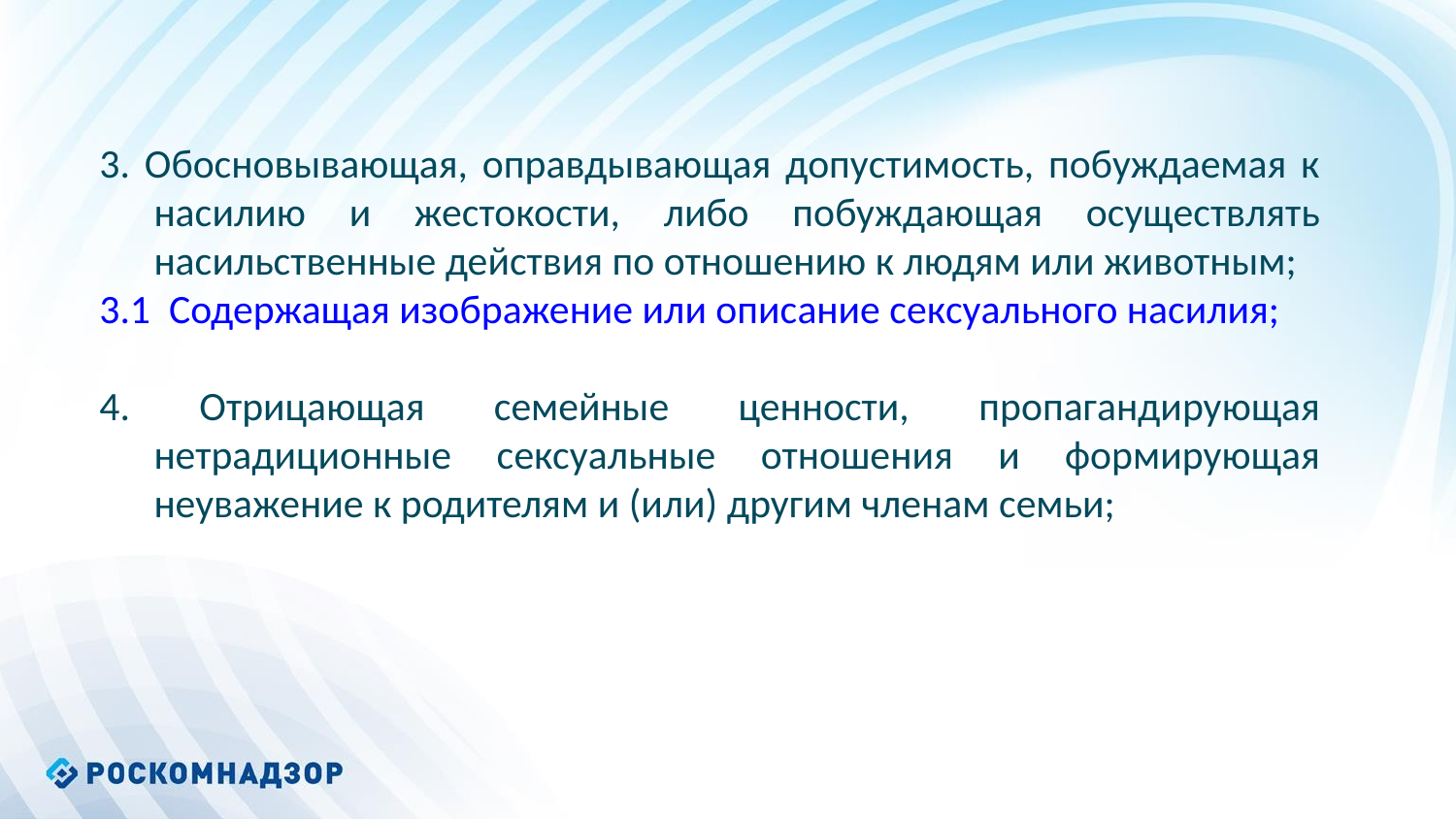

3. Обосновывающая, оправдывающая допустимость, побуждаемая к насилию и жестокости, либо побуждающая осуществлять насильственные действия по отношению к людям или животным;
3.1  Содержащая изображение или описание сексуального насилия;

4. Отрицающая семейные ценности, пропагандирующая нетрадиционные сексуальные отношения и формирующая неуважение к родителям и (или) другим членам семьи;